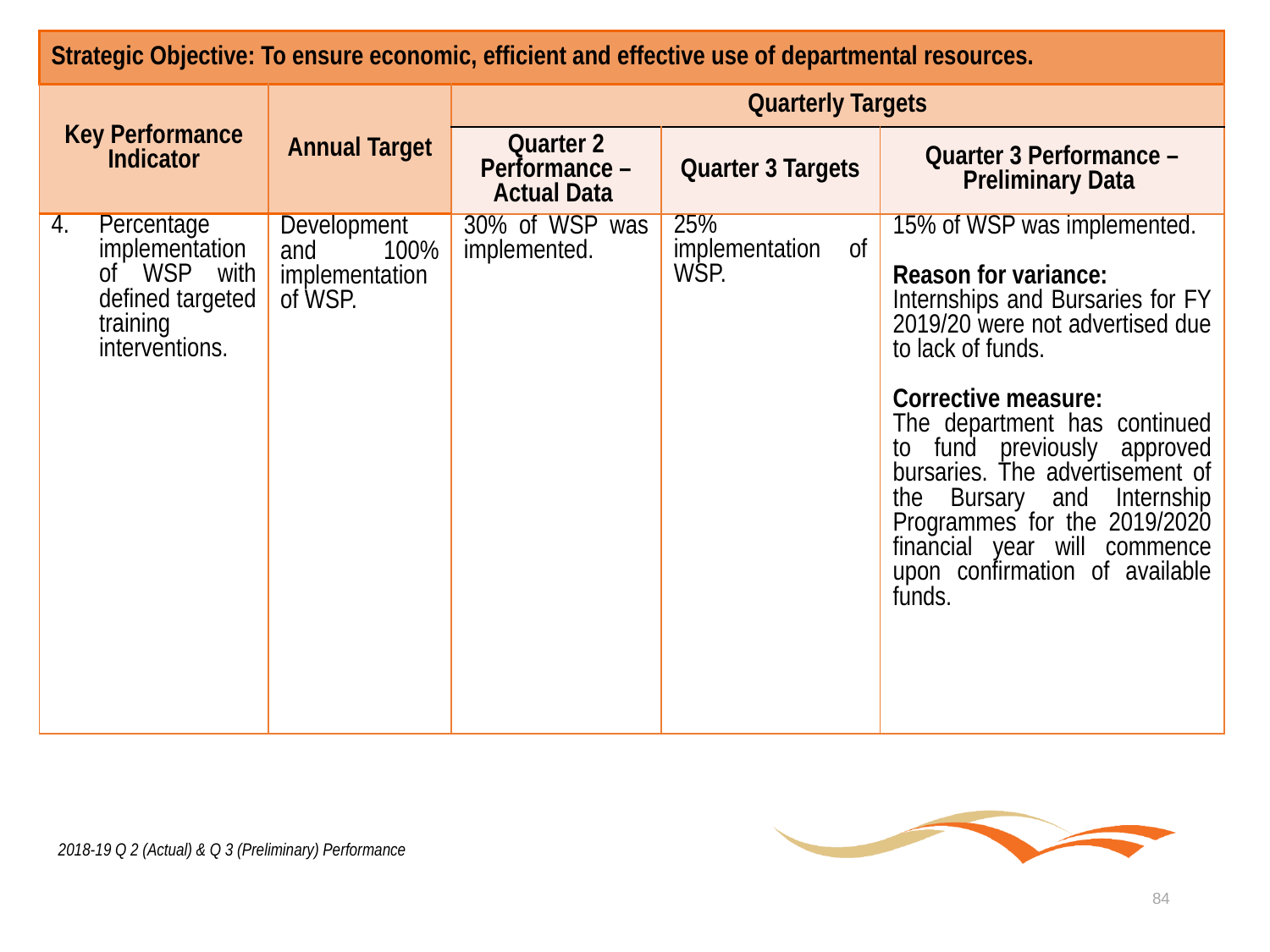

| Strategic Objective: To ensure economic, efficient and effective use of departmental resources. |  |  |  |  |
| --- | --- | --- | --- | --- |
| Key Performance Indicator | Annual Target | Quarterly Targets |  |  |
|  |  | Quarter 2 Performance – Actual Data | Quarter 3 Targets | Quarter 3 Performance – Preliminary Data |
| Percentage implementation of WSP with defined targeted training interventions. | Development and 100% implementation of WSP. | 30% of WSP was implemented. | 25% implementation of WSP. | 15% of WSP was implemented. Reason for variance: Internships and Bursaries for FY 2019/20 were not advertised due to lack of funds. Corrective measure: The department has continued to fund previously approved bursaries. The advertisement of the Bursary and Internship Programmes for the 2019/2020 financial year will commence upon confirmation of available funds. |

2018-19 Q 2 (Actual) & Q 3 (Preliminary) Performance
84